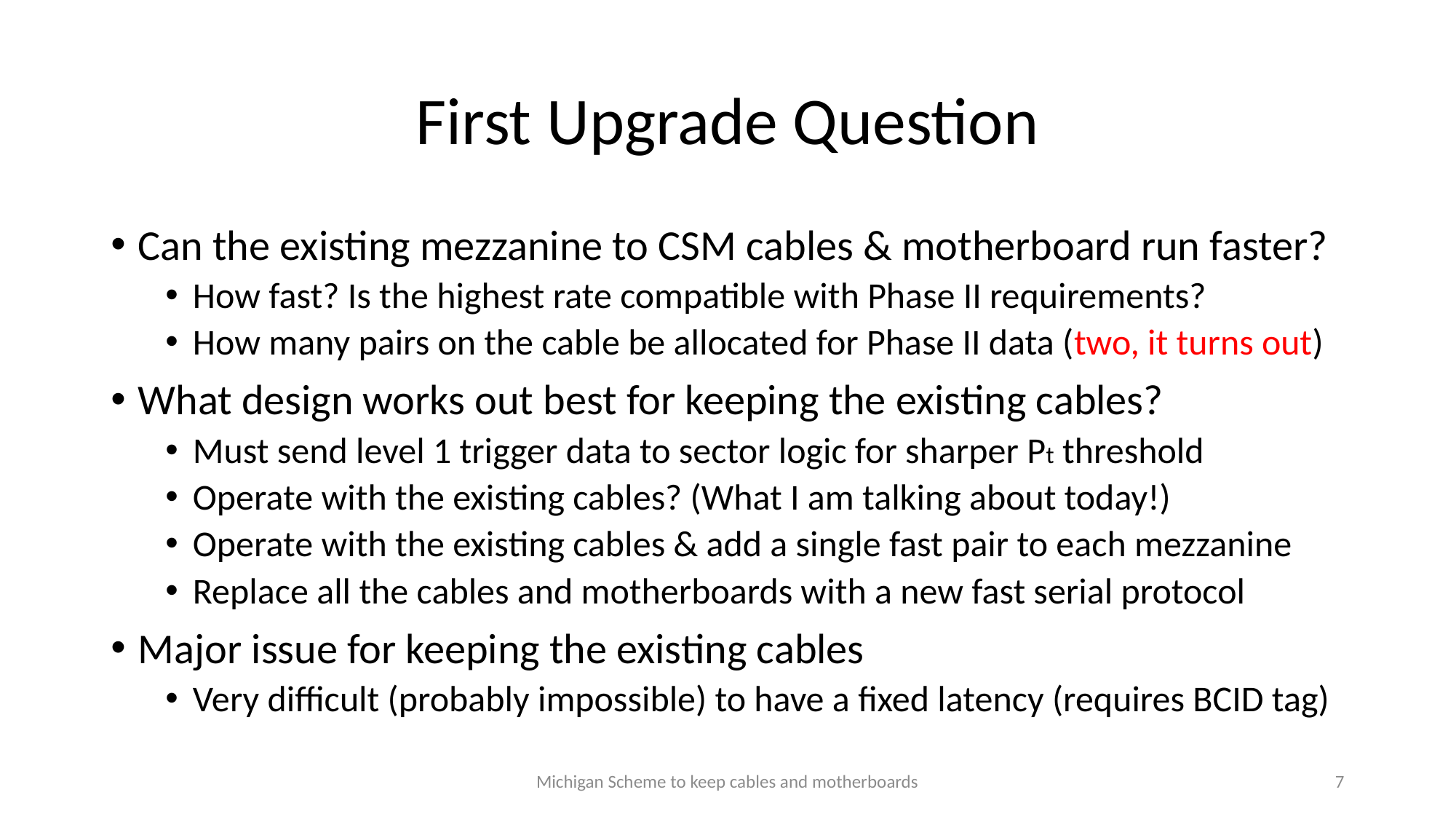

# First Upgrade Question
Can the existing mezzanine to CSM cables & motherboard run faster?
How fast? Is the highest rate compatible with Phase II requirements?
How many pairs on the cable be allocated for Phase II data (two, it turns out)
What design works out best for keeping the existing cables?
Must send level 1 trigger data to sector logic for sharper Pt threshold
Operate with the existing cables? (What I am talking about today!)
Operate with the existing cables & add a single fast pair to each mezzanine
Replace all the cables and motherboards with a new fast serial protocol
Major issue for keeping the existing cables
Very difficult (probably impossible) to have a fixed latency (requires BCID tag)

Michigan Scheme to keep cables and motherboards
7